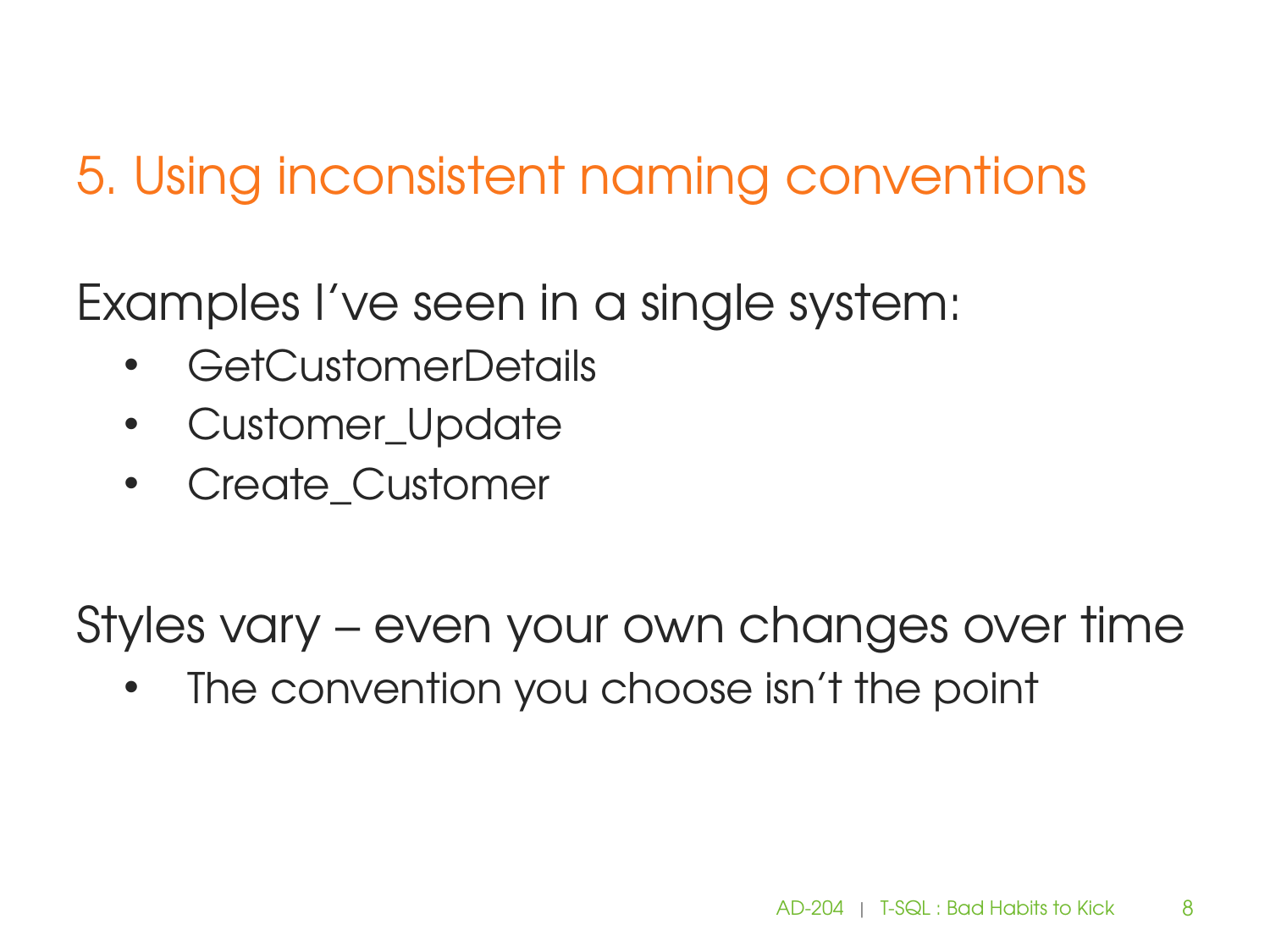

# 5. Using inconsistent naming conventions
Examples I’ve seen in a single system:
GetCustomerDetails
Customer_Update
Create_Customer

Styles vary – even your own changes over time
The convention you choose isn’t the point
AD-204   |   T-SQL : Bad Habits to Kick
8